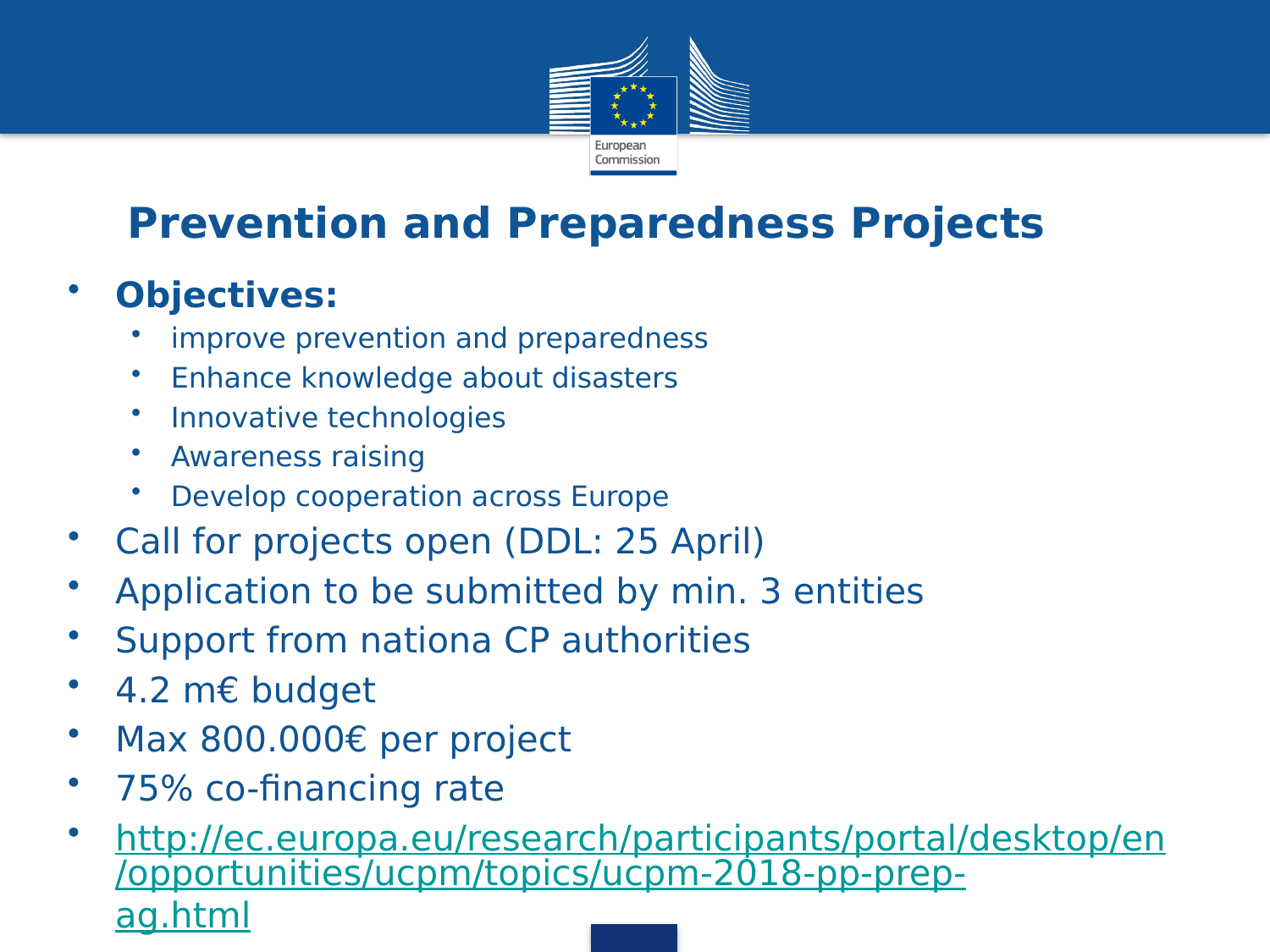

# Prevention and Preparedness Projects
Objectives:
improve prevention and preparedness
Enhance knowledge about disasters
Innovative technologies
Awareness raising
Develop cooperation across Europe
Call for projects open (DDL: 25 April)
Application to be submitted by min. 3 entities
Support from nationa CP authorities
4.2 m€ budget
Max 800.000€ per project
75% co-financing rate
http://ec.europa.eu/research/participants/portal/desktop/en/opportunities/ucpm/topics/ucpm-2018-pp-prep-ag.html